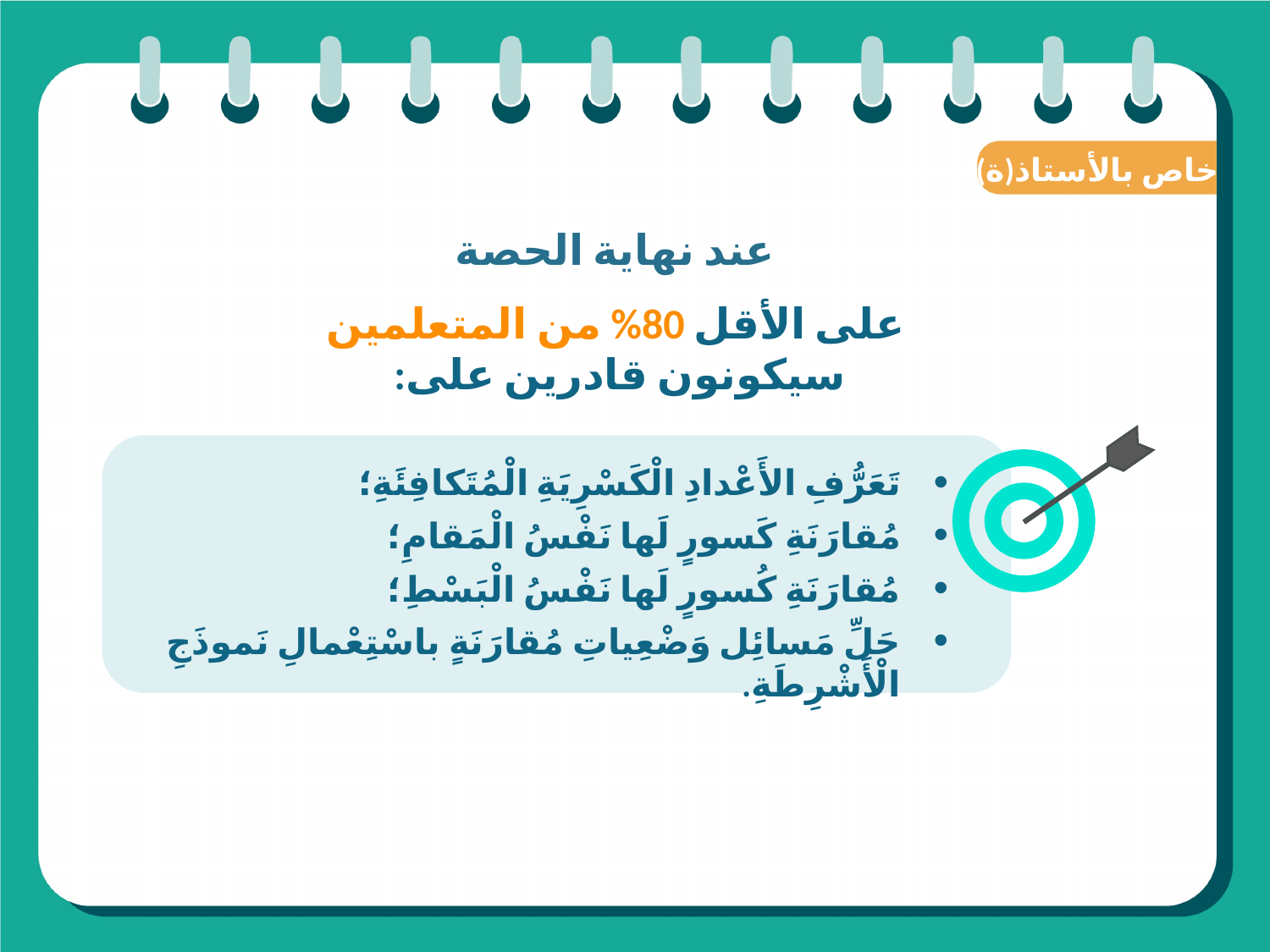

(ة)خاص بالأستاذ
عند نهاية الحصة
على الأقل 80% من المتعلمين سيكونون قادرين على:

تَعَرُّفِ الأَعْدادِ الْكَسْرِيَةِ الْمُتَكافِئَةِ؛
مُقارَنَةِ كَسورٍ لَها نَفْسُ الْمَقامِ؛
مُقارَنَةِ كُسورٍ لَها نَفْسُ الْبَسْطِ؛
حَلِّ مَسائِل وَضْعِياتِ مُقارَنَةٍ باسْتِعْمالِ نَموذَجِ الْأَشْرِطَةِ.